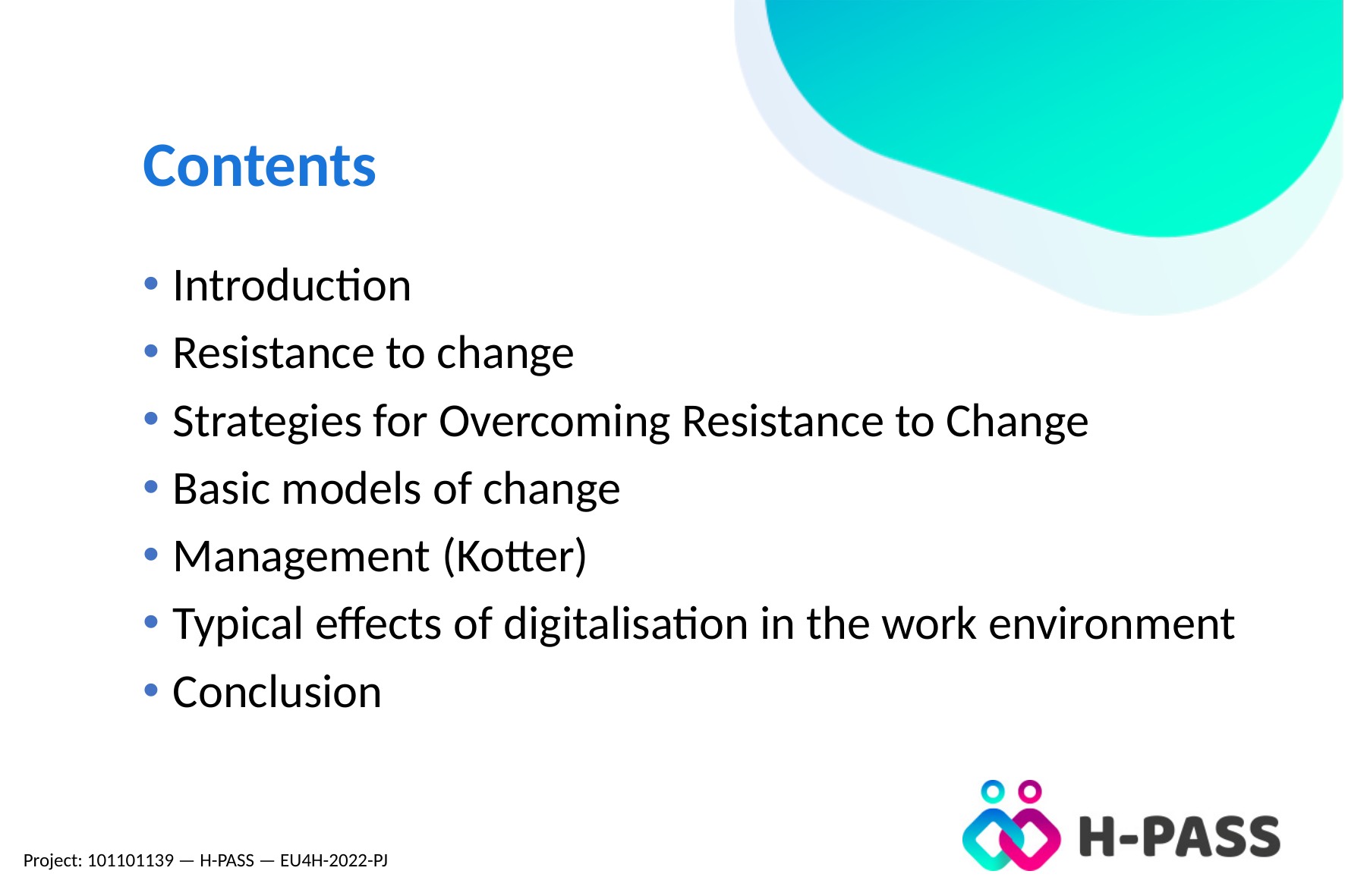

# Contents
Introduction
Resistance to change
Strategies for Overcoming Resistance to Change
Basic models of change
Management (Kotter)
Typical effects of digitalisation in the work environment
Conclusion
Project: 101101139 — H-PASS — EU4H-2022-PJ